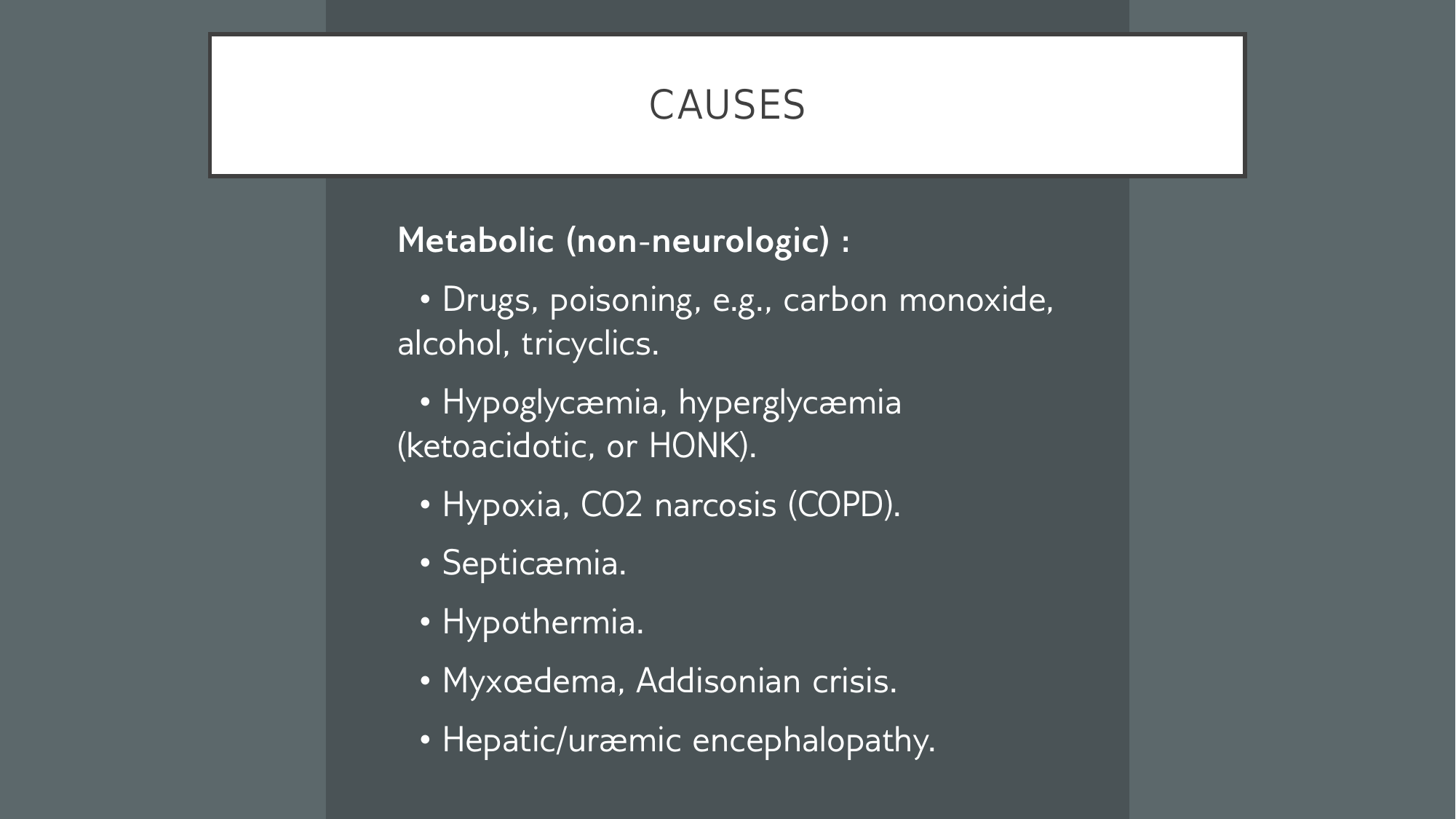

# Causes
Metabolic (non-neurologic) :
  • Drugs, poisoning, e.g., carbon monoxide, alcohol, tricyclics.
  • Hypoglycaemia, hyperglycaemia (ketoacidotic, or HONK).
  • Hypoxia, CO2 narcosis (COPD).
  • Septicaemia.
  • Hypothermia.
  • Myxoedema, Addisonian crisis.
  • Hepatic/uraemic encephalopathy.